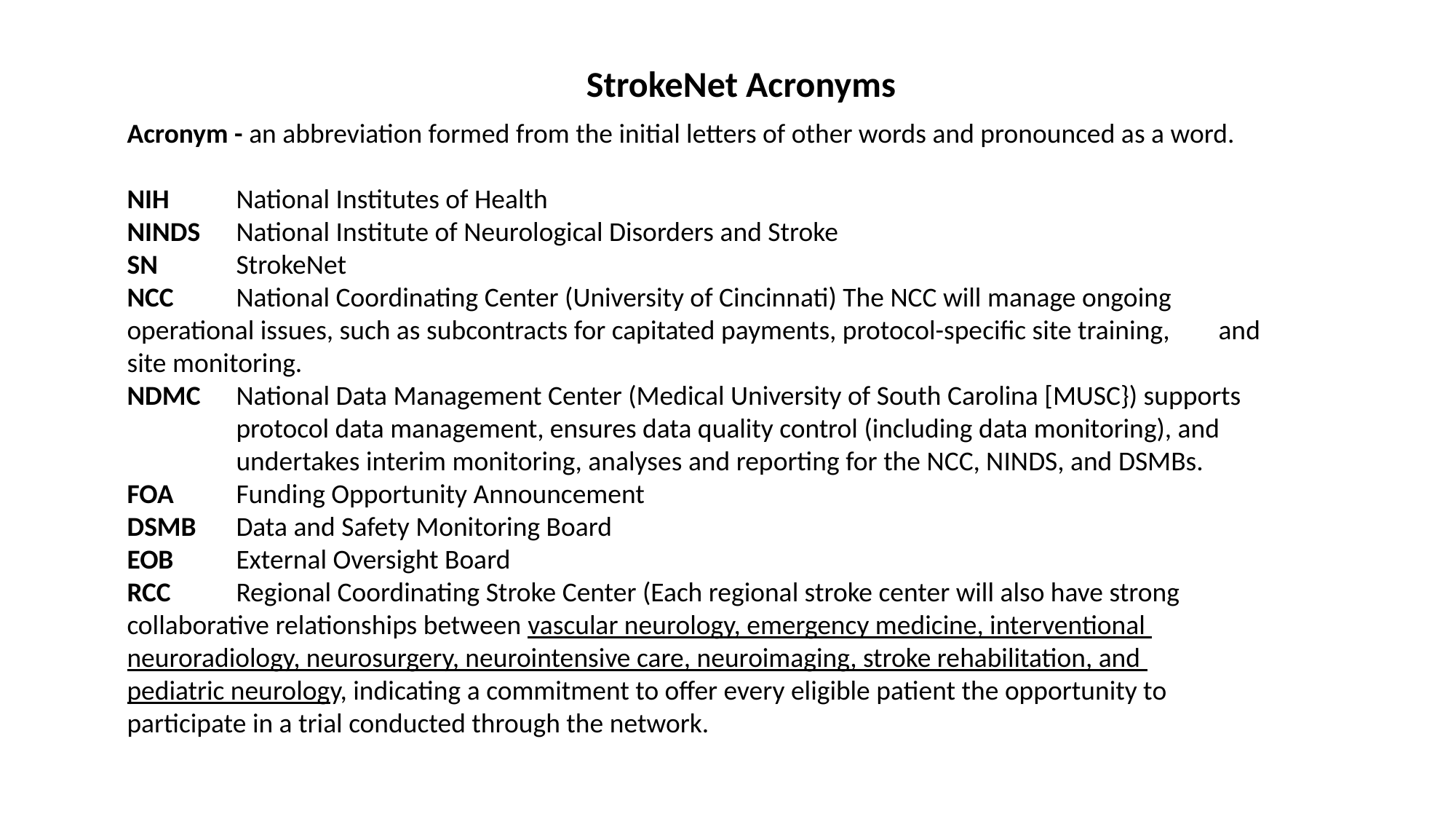

StrokeNet Acronyms
Acronym - an abbreviation formed from the initial letters of other words and pronounced as a word.

NIH	National Institutes of Health
NINDS	National Institute of Neurological Disorders and Stroke
SN 	StrokeNet
NCC	National Coordinating Center (University of Cincinnati) The NCC will manage ongoing 	operational issues, such as subcontracts for capitated payments, protocol-specific site training, 	and site monitoring.
NDMC	National Data Management Center (Medical University of South Carolina [MUSC}) supports 	protocol data management, ensures data quality control (including data monitoring), and 	undertakes interim monitoring, analyses and reporting for the NCC, NINDS, and DSMBs.
FOA	Funding Opportunity Announcement
DSMB	Data and Safety Monitoring Board
EOB	External Oversight Board
RCC	Regional Coordinating Stroke Center (Each regional stroke center will also have strong 	collaborative relationships between vascular neurology, emergency medicine, interventional 	neuroradiology, neurosurgery, neurointensive care, neuroimaging, stroke rehabilitation, and 	pediatric neurology, indicating a commitment to offer every eligible patient the opportunity to 	participate in a trial conducted through the network.